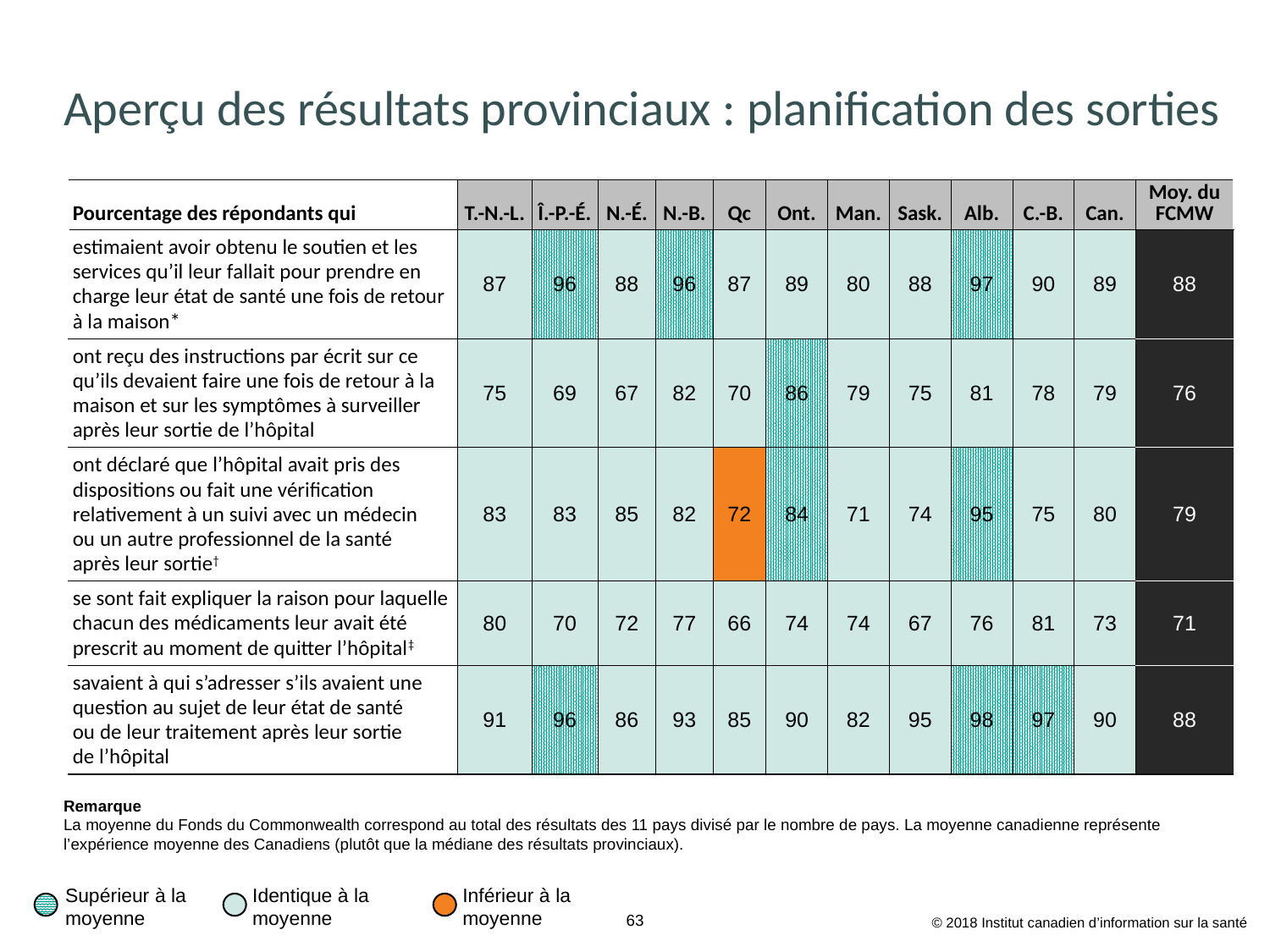

# Aperçu des résultats provinciaux : planification des sorties
| Pourcentage des répondants qui | T.-N.-L. | Î.-P.-É. | N.-É. | N.-B. | Qc | Ont. | Man. | Sask. | Alb. | C.-B. | Can. | Moy. du FCMW |
| --- | --- | --- | --- | --- | --- | --- | --- | --- | --- | --- | --- | --- |
| estimaient avoir obtenu le soutien et les services qu’il leur fallait pour prendre en charge leur état de santé une fois de retour à la maison\* | 87 | 96 | 88 | 96 | 87 | 89 | 80 | 88 | 97 | 90 | 89 | 88 |
| ont reçu des instructions par écrit sur ce qu’ils devaient faire une fois de retour à la maison et sur les symptômes à surveiller après leur sortie de l’hôpital | 75 | 69 | 67 | 82 | 70 | 86 | 79 | 75 | 81 | 78 | 79 | 76 |
| ont déclaré que l’hôpital avait pris des dispositions ou fait une vérification relativement à un suivi avec un médecin ou un autre professionnel de la santé après leur sortie† | 83 | 83 | 85 | 82 | 72 | 84 | 71 | 74 | 95 | 75 | 80 | 79 |
| se sont fait expliquer la raison pour laquelle chacun des médicaments leur avait été prescrit au moment de quitter l’hôpital‡ | 80 | 70 | 72 | 77 | 66 | 74 | 74 | 67 | 76 | 81 | 73 | 71 |
| savaient à qui s’adresser s’ils avaient une question au sujet de leur état de santé ou de leur traitement après leur sortie de l’hôpital | 91 | 96 | 86 | 93 | 85 | 90 | 82 | 95 | 98 | 97 | 90 | 88 |

Remarque
La moyenne du Fonds du Commonwealth correspond au total des résultats des 11 pays divisé par le nombre de pays. La moyenne canadienne représente l’expérience moyenne des Canadiens (plutôt que la médiane des résultats provinciaux).
Inférieur à la moyenne

Supérieur à la moyenne

Identique à la moyenne

© 2018 Institut canadien d’information sur la santé
63